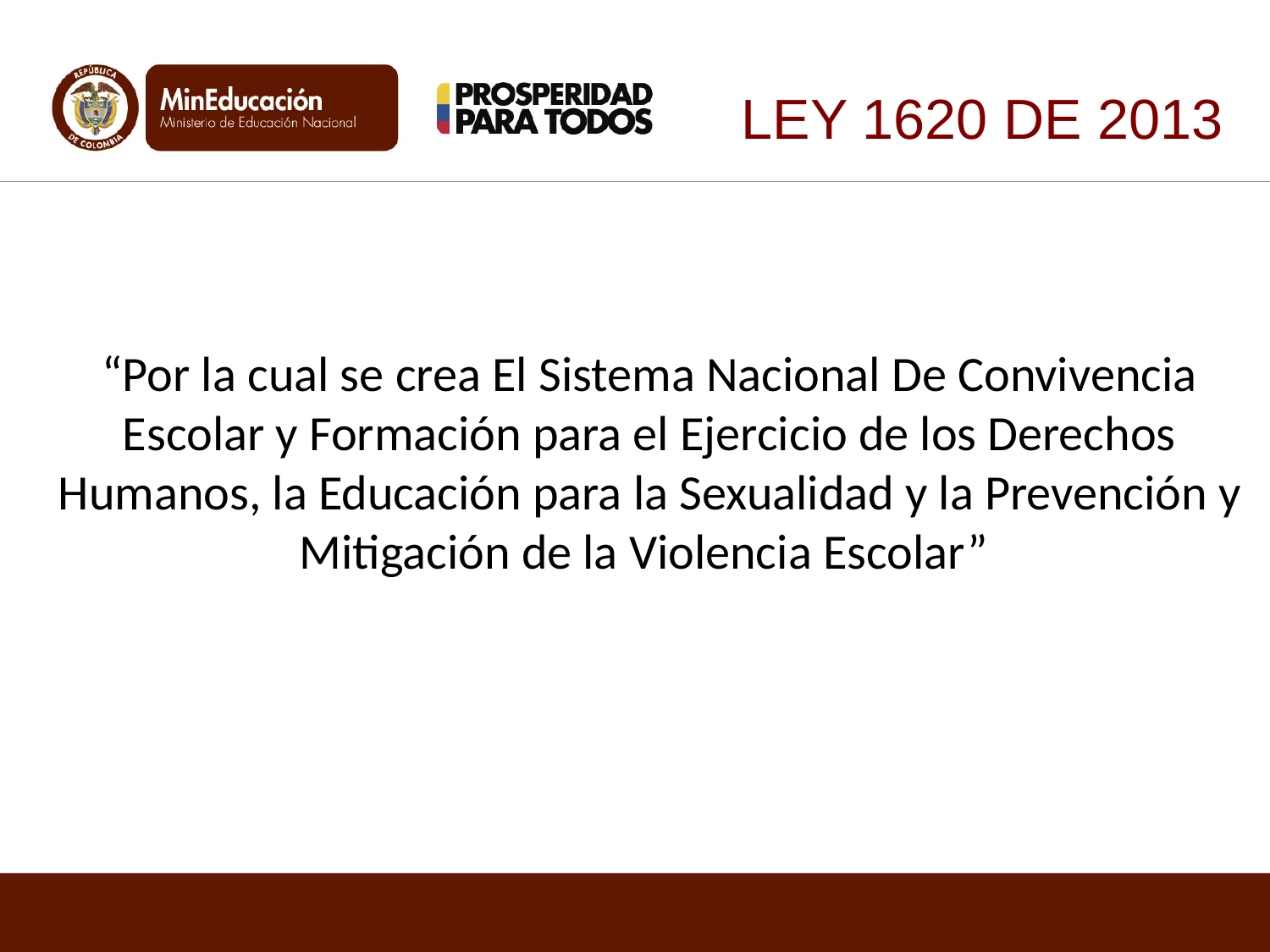

LEY 1620 DE 2013
“Por la cual se crea El Sistema Nacional De Convivencia Escolar y Formación para el Ejercicio de los Derechos Humanos, la Educación para la Sexualidad y la Prevención y Mitigación de la Violencia Escolar”